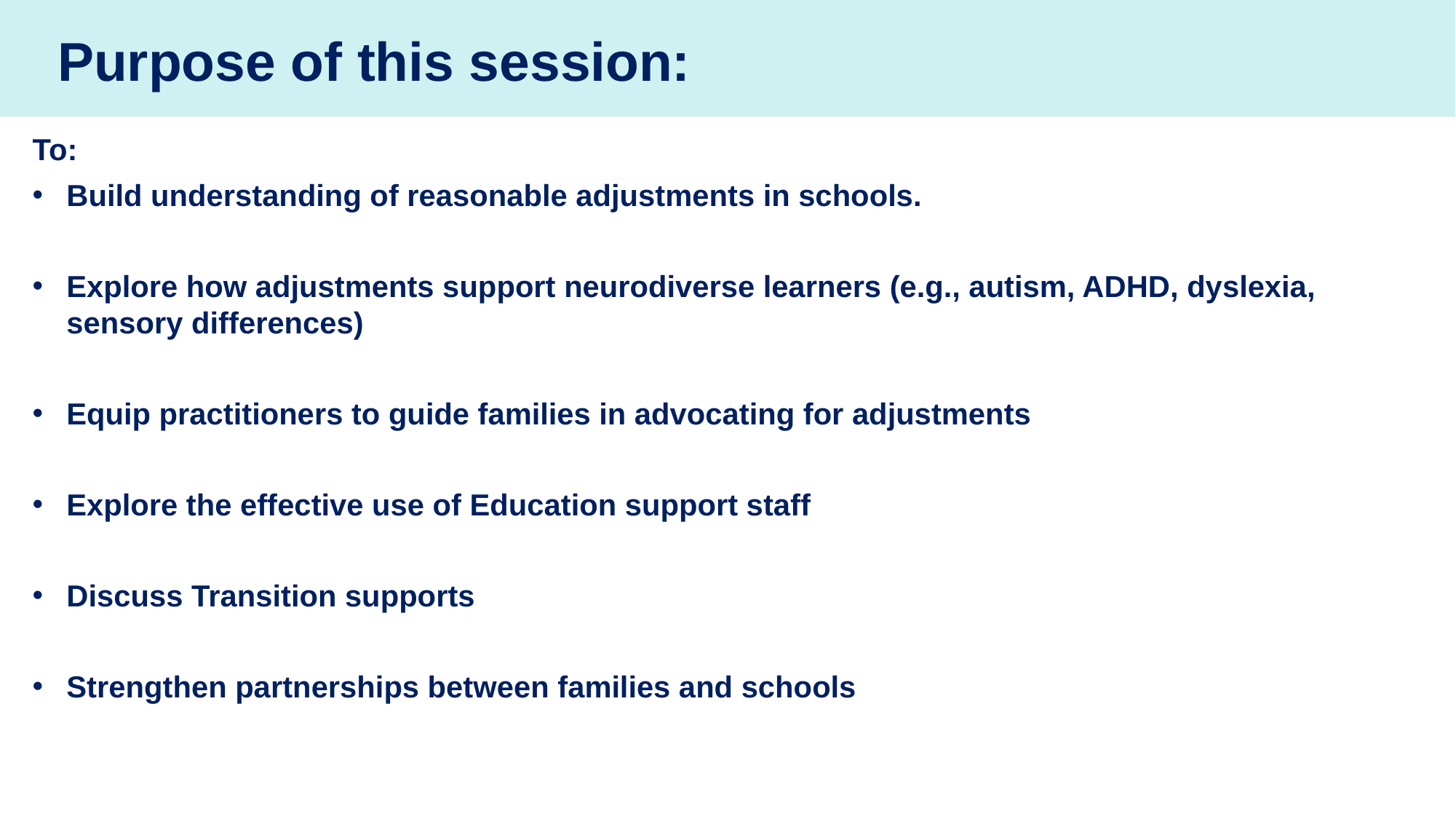

Purpose of this session:

To:
Build understanding of reasonable adjustments in schools.

Explore how adjustments support neurodiverse learners (e.g., autism, ADHD, dyslexia, sensory differences)

Equip practitioners to guide families in advocating for adjustments

Explore the effective use of Education support staff

Discuss Transition supports

Strengthen partnerships between families and schools